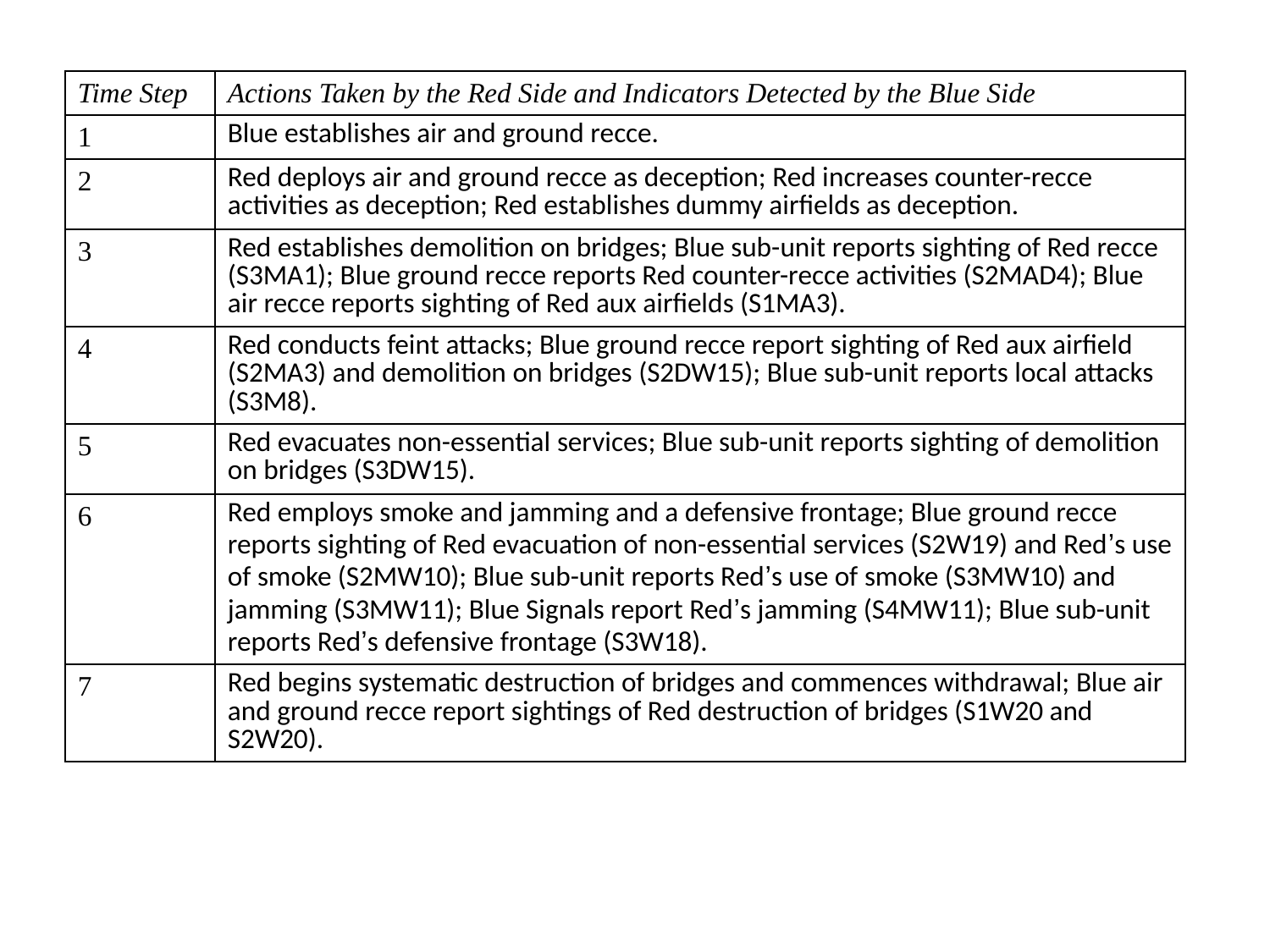

| Time Step | Actions Taken by the Red Side and Indicators Detected by the Blue Side |
| --- | --- |
| 1 | Blue establishes air and ground recce. |
| 2 | Red deploys air and ground recce as deception; Red increases counter-recce activities as deception; Red establishes dummy airfields as deception. |
| 3 | Red establishes demolition on bridges; Blue sub-unit reports sighting of Red recce (S3MA1); Blue ground recce reports Red counter-recce activities (S2MAD4); Blue air recce reports sighting of Red aux airfields (S1MA3). |
| 4 | Red conducts feint attacks; Blue ground recce report sighting of Red aux airfield (S2MA3) and demolition on bridges (S2DW15); Blue sub-unit reports local attacks (S3M8). |
| 5 | Red evacuates non-essential services; Blue sub-unit reports sighting of demolition on bridges (S3DW15). |
| 6 | Red employs smoke and jamming and a defensive frontage; Blue ground recce reports sighting of Red evacuation of non-essential services (S2W19) and Red’s use of smoke (S2MW10); Blue sub-unit reports Red’s use of smoke (S3MW10) and jamming (S3MW11); Blue Signals report Red’s jamming (S4MW11); Blue sub-unit reports Red’s defensive frontage (S3W18). |
| 7 | Red begins systematic destruction of bridges and commences withdrawal; Blue air and ground recce report sightings of Red destruction of bridges (S1W20 and S2W20). |